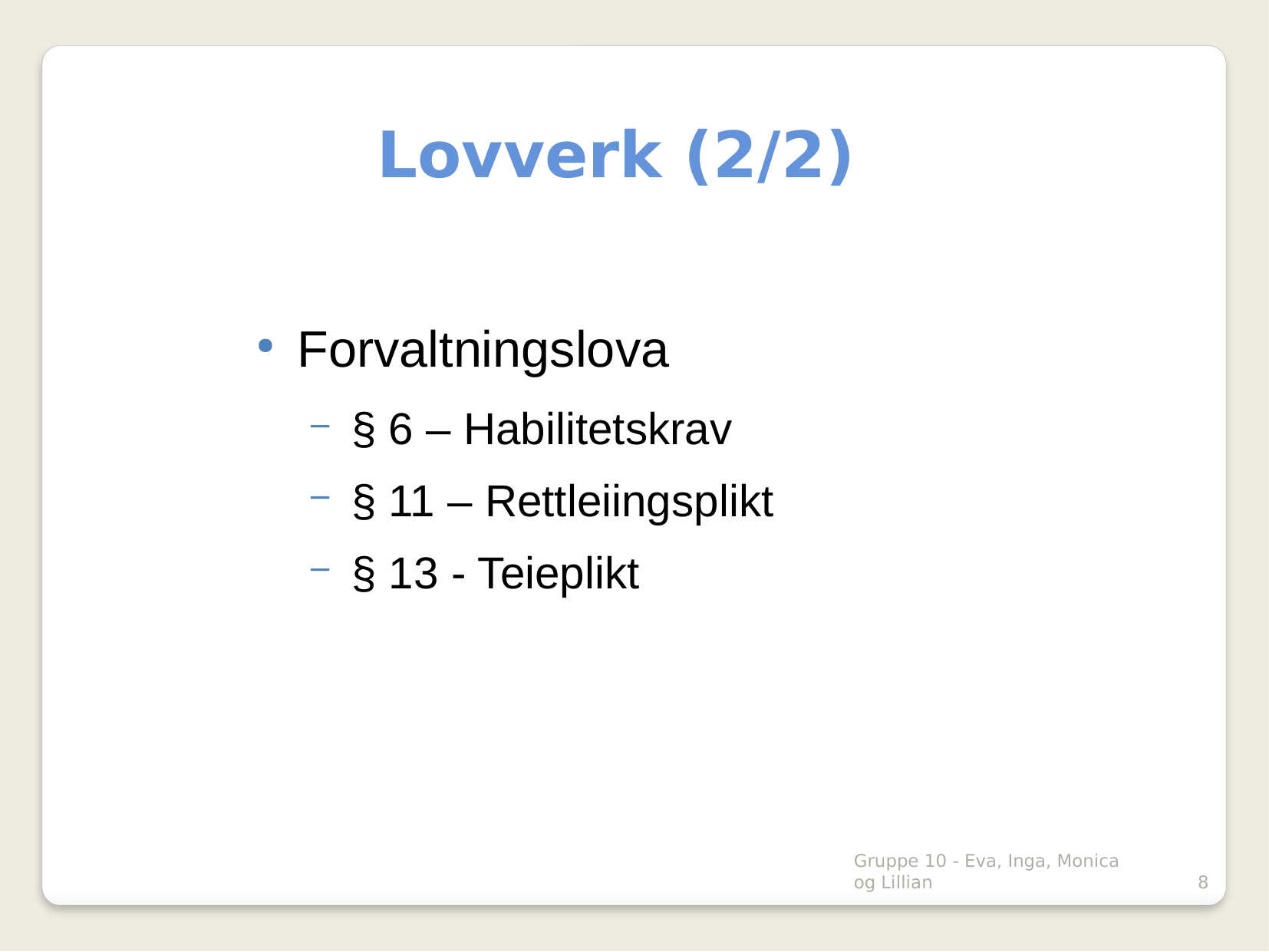

Lovverk (2/2)
Forvaltningslova
§ 6 – Habilitetskrav
§ 11 – Rettleiingsplikt
§ 13 - Teieplikt
Gruppe 10 - Eva, Inga, Monica og Lillian
8